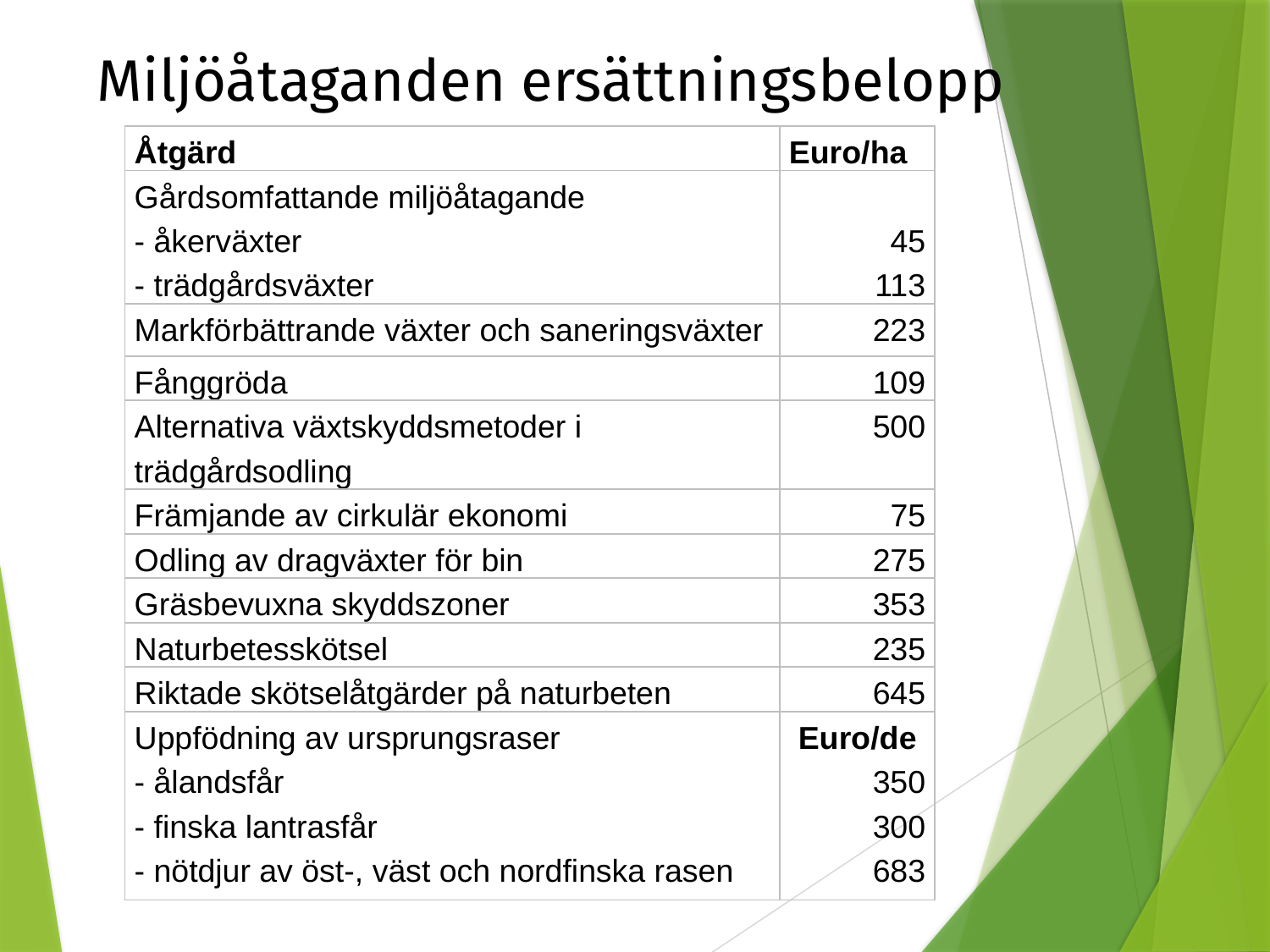

# Miljöåtaganden ersättningsbelopp
| Åtgärd | Euro/ha |
| --- | --- |
| Gårdsomfattande miljöåtagande - åkerväxter - trädgårdsväxter | 45 113 |
| Markförbättrande växter och saneringsväxter | 223 |
| Fånggröda | 109 |
| Alternativa växtskyddsmetoder i trädgårdsodling | 500 |
| Främjande av cirkulär ekonomi | 75 |
| Odling av dragväxter för bin | 275 |
| Gräsbevuxna skyddszoner | 353 |
| Naturbetesskötsel | 235 |
| Riktade skötselåtgärder på naturbeten | 645 |
| Uppfödning av ursprungsraser - ålandsfår - finska lantrasfår - nötdjur av öst-, väst och nordfinska rasen | Euro/de  350 300 683 |